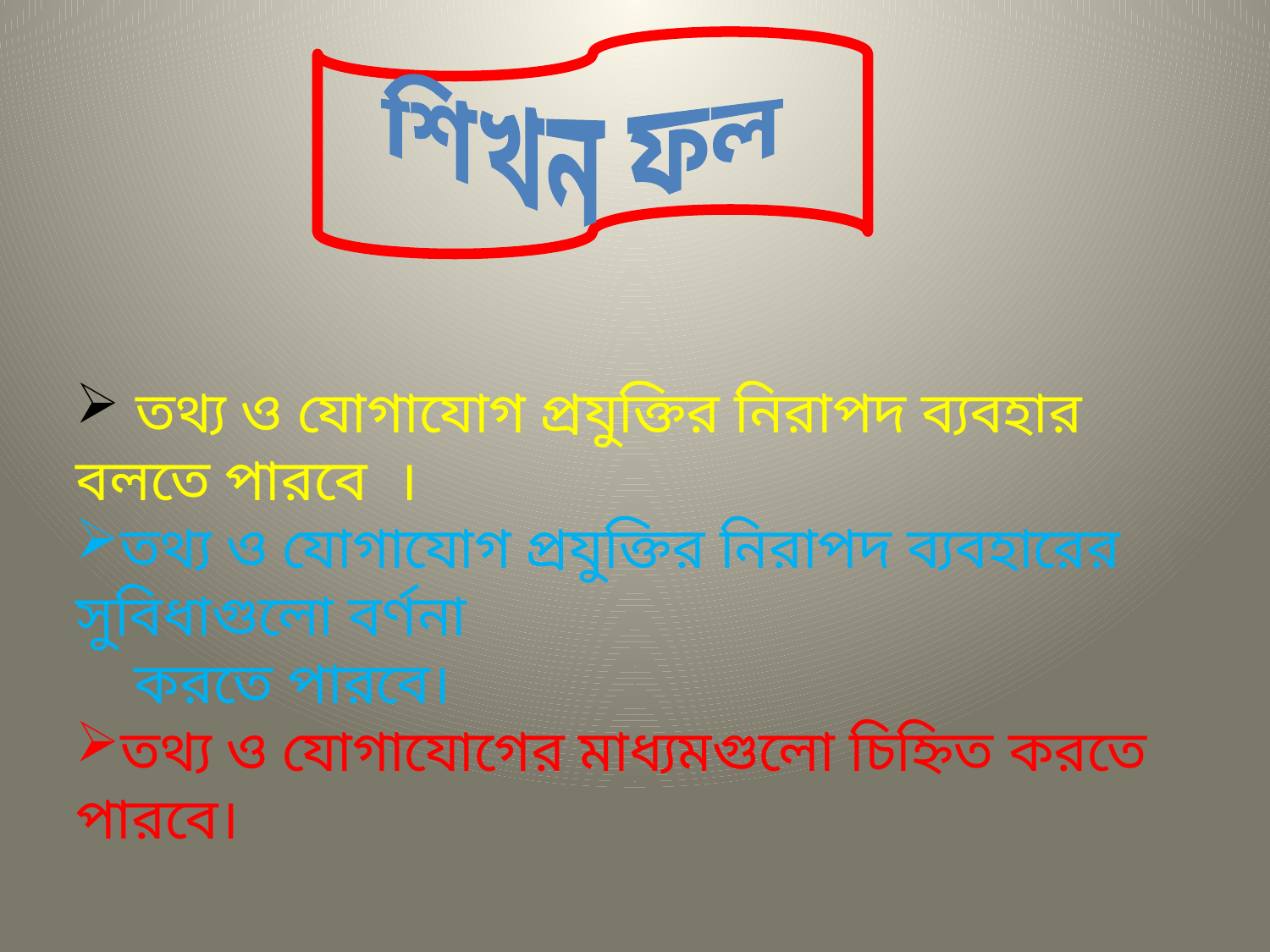

শিখন ফল
 তথ্য ও যোগাযোগ প্রযুক্তির নিরাপদ ব্যবহার বলতে পারবে  ।
তথ্য ও যোগাযোগ প্রযুক্তির নিরাপদ ব্যবহারের সুবিধাগুলো বর্ণনা
    করতে পারবে।
তথ্য ও যোগাযোগের মাধ্যমগুলো চিহ্নিত করতে পারবে।